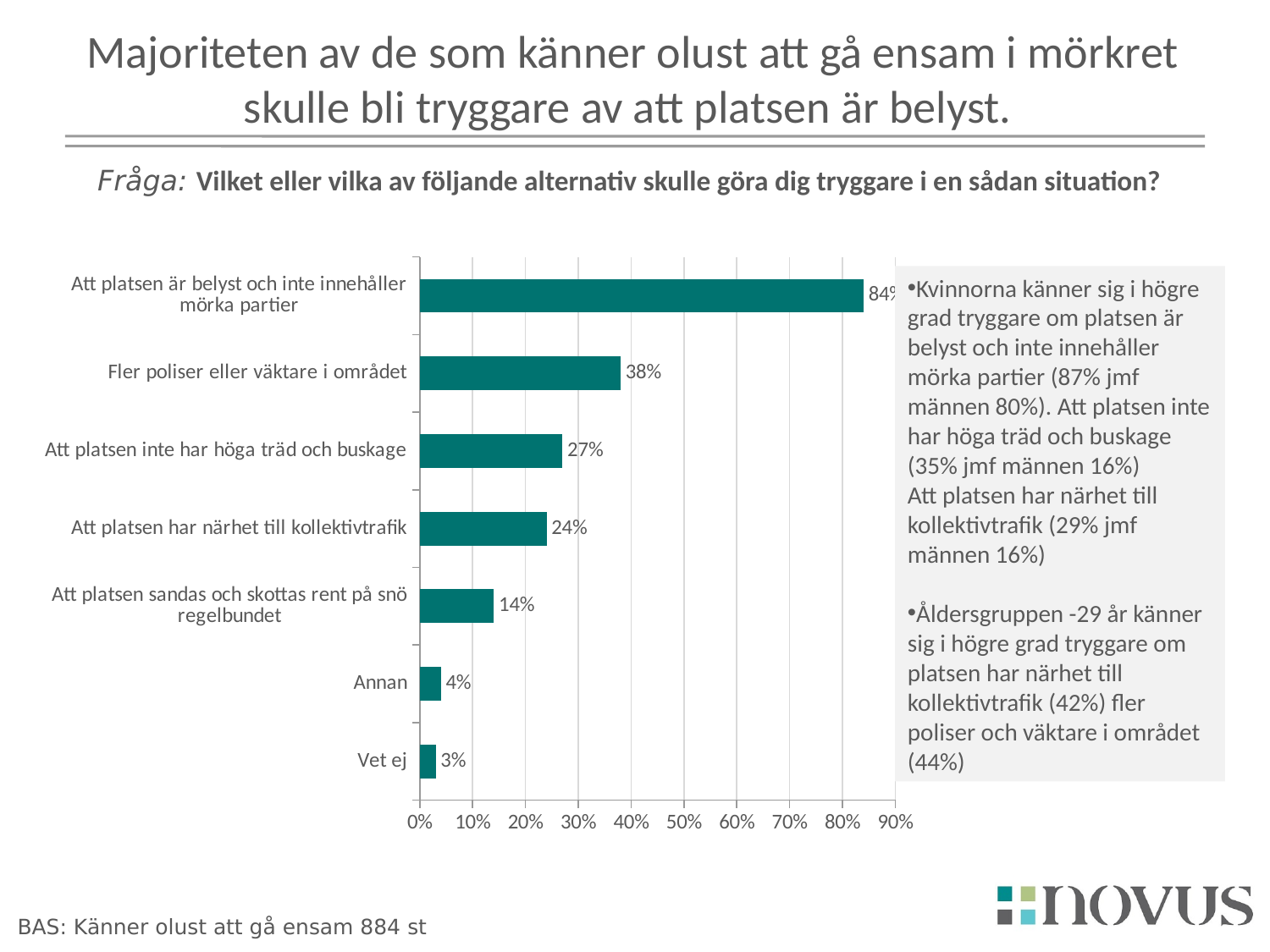

# Majoriteten av de som känner olust att gå ensam i mörkret skulle bli tryggare av att platsen är belyst.
Fråga: Vilket eller vilka av följande alternativ skulle göra dig tryggare i en sådan situation?

### Chart

| Category | Series 3 |
|---|---|
| Att platsen är belyst och inte innehåller mörka partier | 0.8400000000000003 |
| Fler poliser eller väktare i området | 0.38000000000000017 |
| Att platsen inte har höga träd och buskage | 0.27 |
| Att platsen har närhet till kollektivtrafik | 0.24000000000000007 |
| Att platsen sandas och skottas rent på snö regelbundet | 0.14 |
| Annan | 0.04000000000000002 |
| Vet ej | 0.030000000000000002 |
Kvinnorna känner sig i högre grad tryggare om platsen är belyst och inte innehåller mörka partier (87% jmf männen 80%). Att platsen inte har höga träd och buskage (35% jmf männen 16%)
Att platsen har närhet till kollektivtrafik (29% jmf männen 16%)

Åldersgruppen -29 år känner sig i högre grad tryggare om platsen har närhet till kollektivtrafik (42%) fler poliser och väktare i området (44%)
BAS: Känner olust att gå ensam 884 st